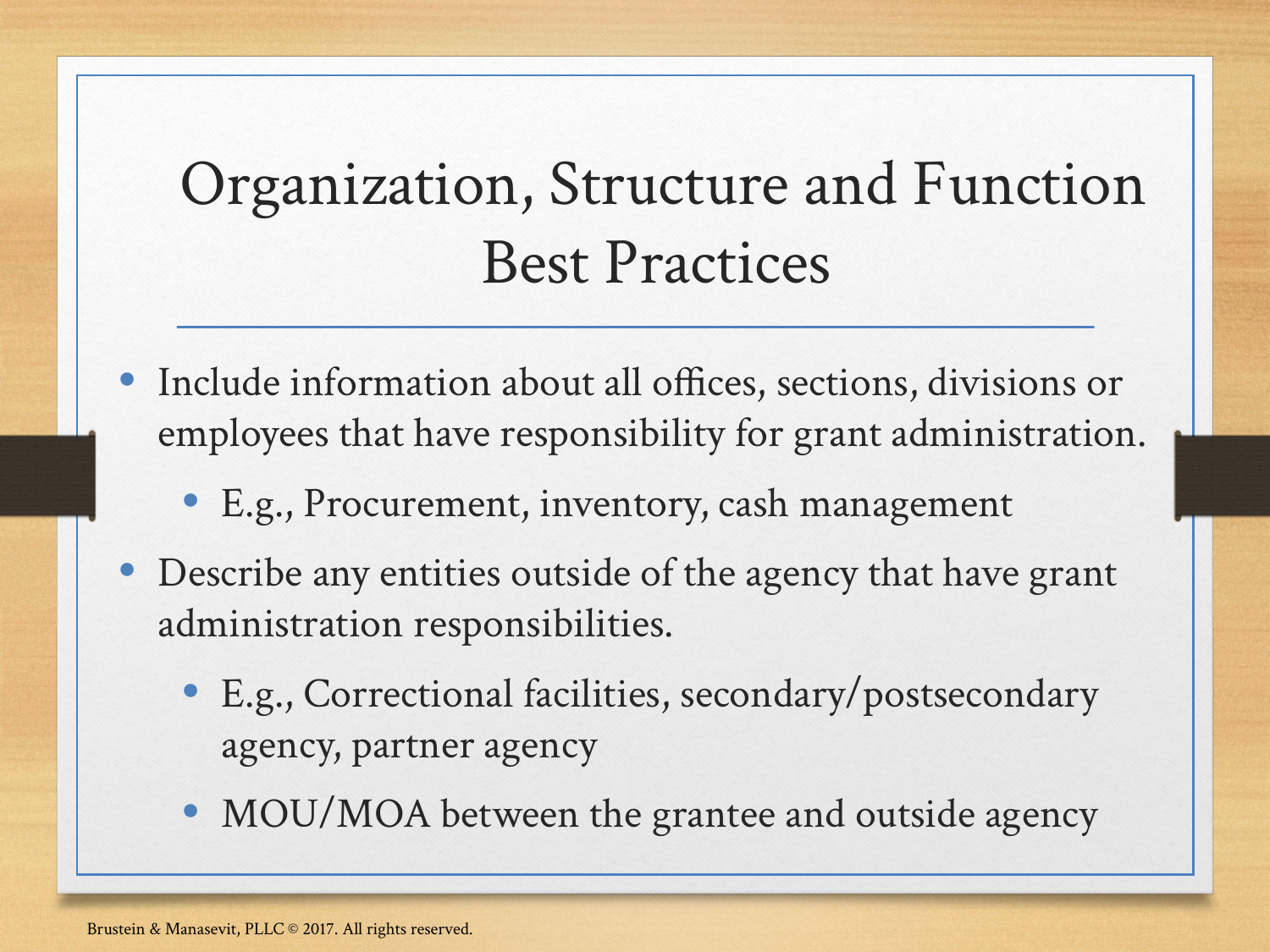

# Organization, Structure and Function Best Practices
Include information about all offices, sections, divisions or employees that have responsibility for grant administration.
E.g., Procurement, inventory, cash management
Describe any entities outside of the agency that have grant administration responsibilities.
E.g., Correctional facilities, secondary/postsecondary agency, partner agency
MOU/MOA between the grantee and outside agency
Brustein & Manasevit, PLLC © 2017. All rights reserved.